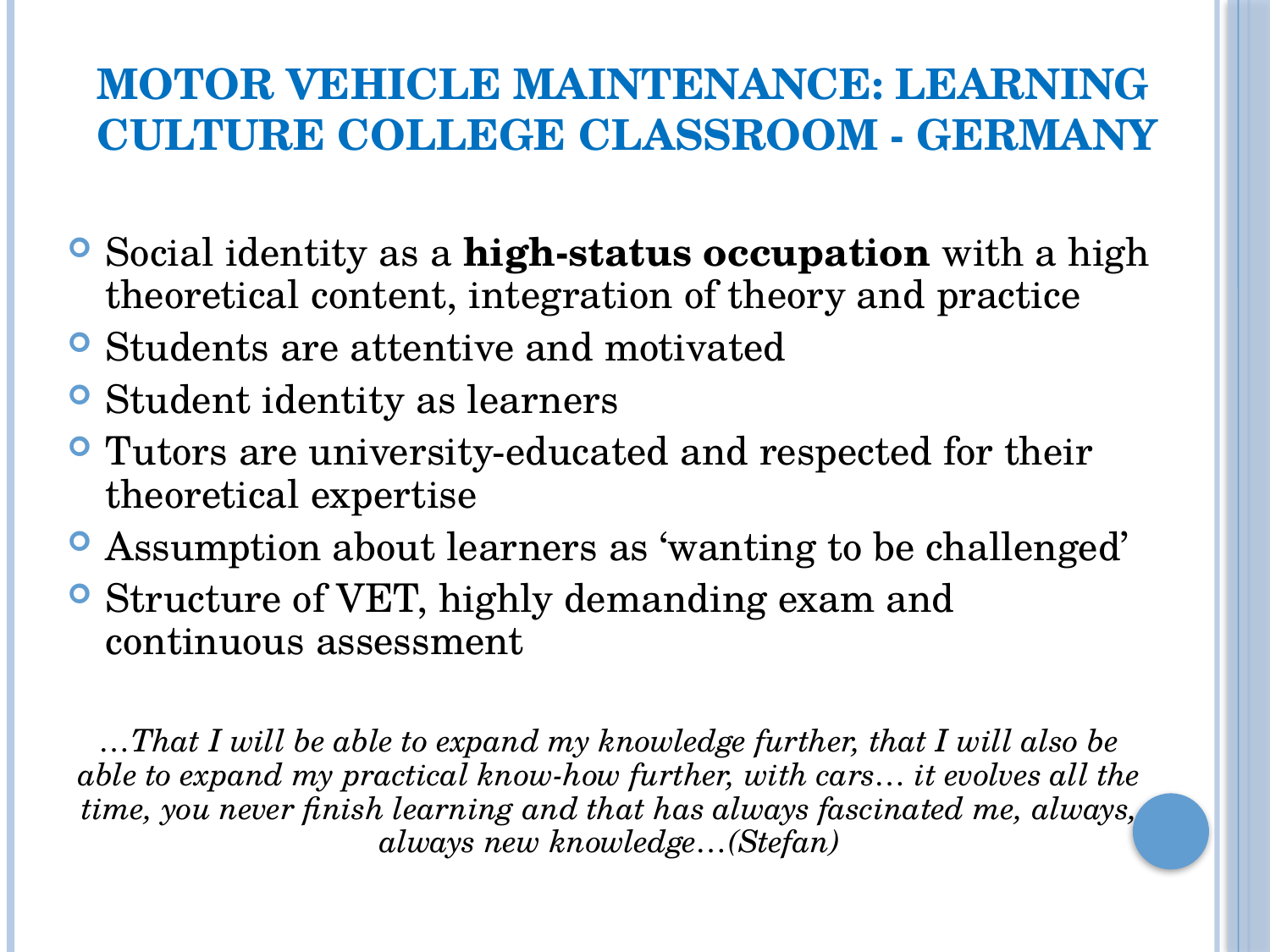

Motor Vehicle maintenance: Learning culture college Classroom - Germany
Social identity as a high-status occupation with a high theoretical content, integration of theory and practice
Students are attentive and motivated
Student identity as learners
Tutors are university-educated and respected for their theoretical expertise
Assumption about learners as ‘wanting to be challenged’
Structure of VET, highly demanding exam and continuous assessment

…That I will be able to expand my knowledge further, that I will also be able to expand my practical know-how further, with cars… it evolves all the time, you never finish learning and that has always fascinated me, always, always new knowledge…(Stefan)